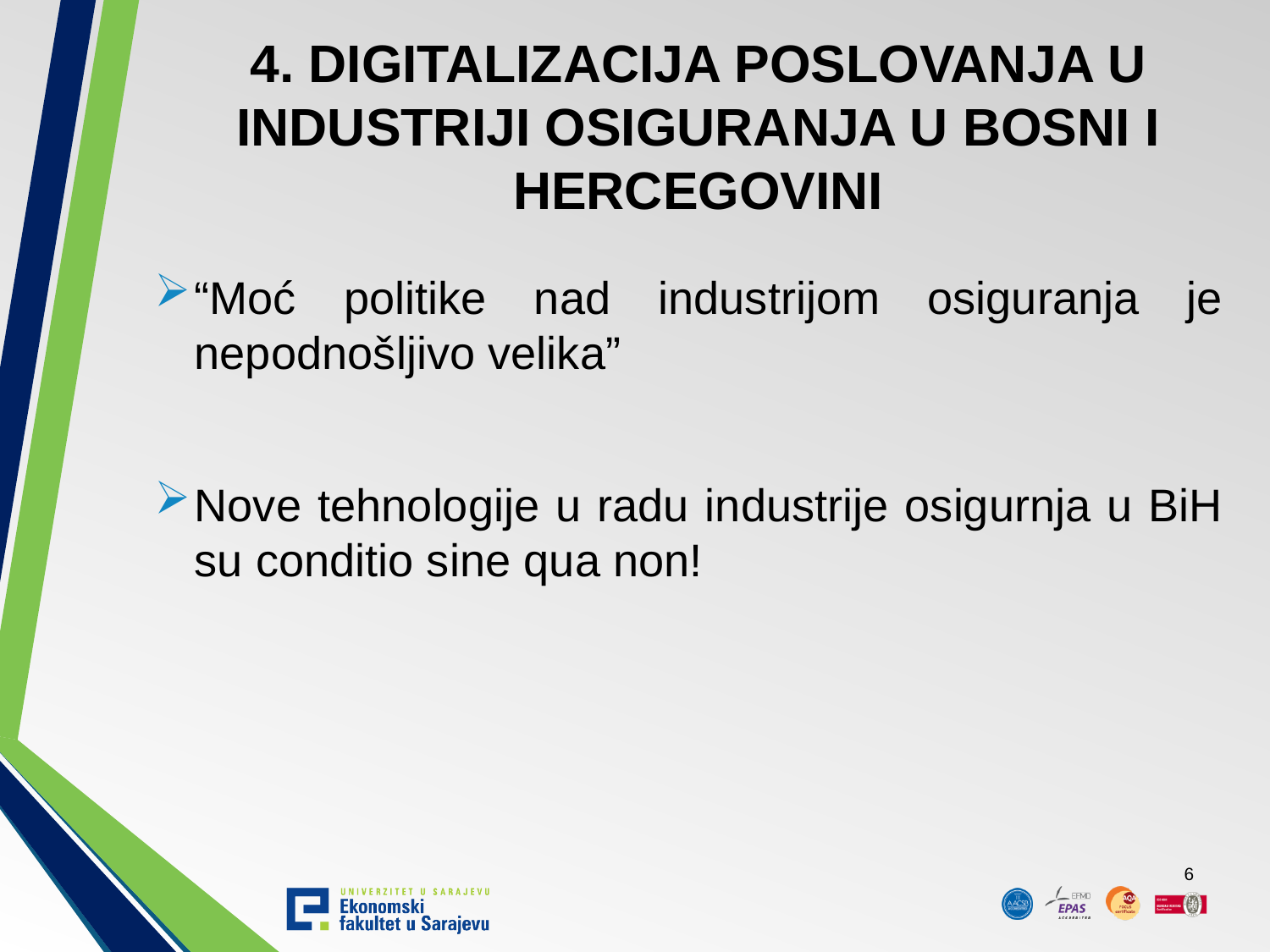

# 4. DIGITALIZACIJA POSLOVANJA U INDUSTRIJI OSIGURANJA U BOSNI I HERCEGOVINI
“Moć politike nad industrijom osiguranja je nepodnošljivo velika”

Nove tehnologije u radu industrije osigurnja u BiH su conditio sine qua non!
6